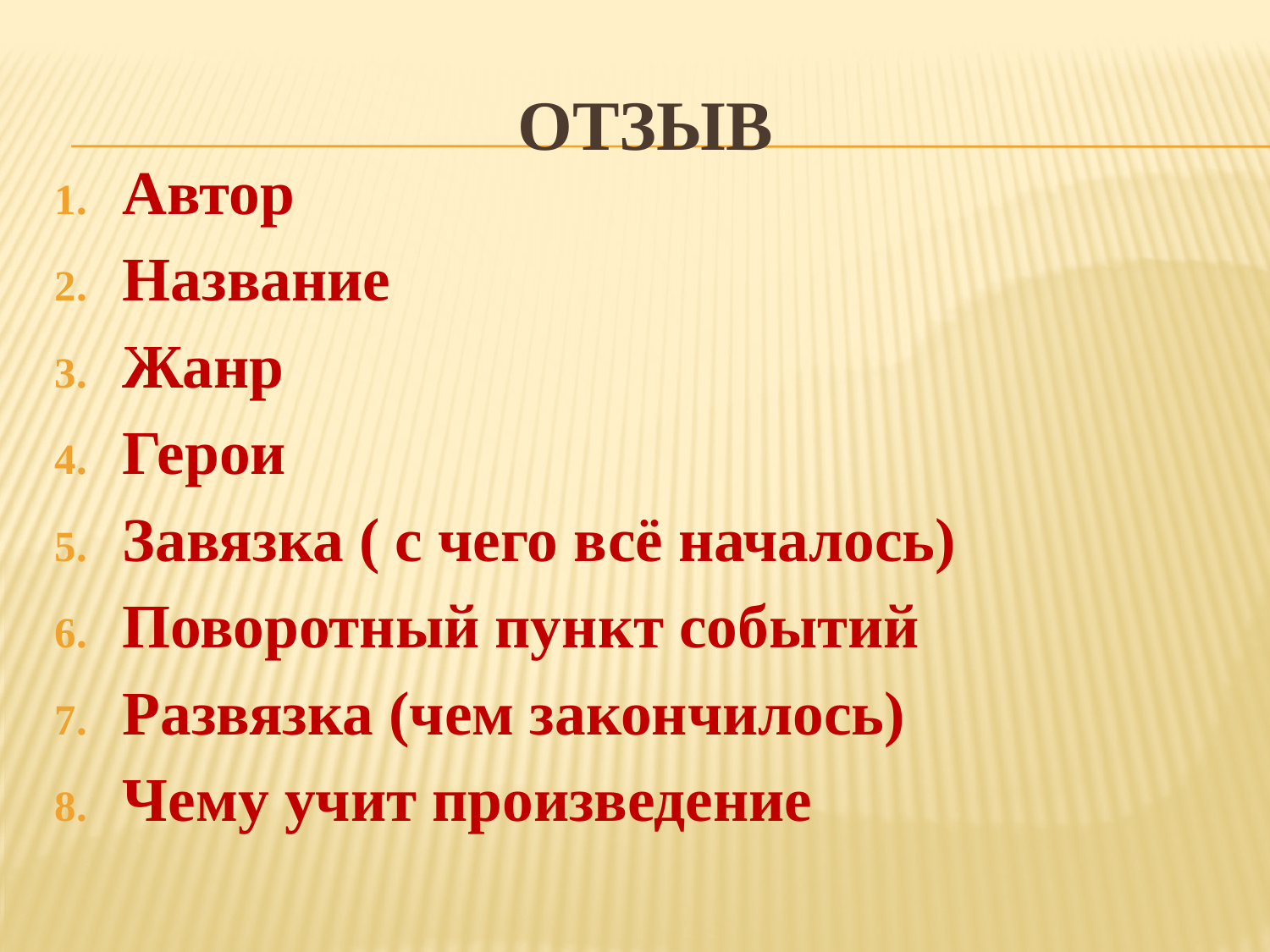

# Отзыв
Автор
Название
Жанр
Герои
Завязка ( с чего всё началось)
Поворотный пункт событий
Развязка (чем закончилось)
Чему учит произведение